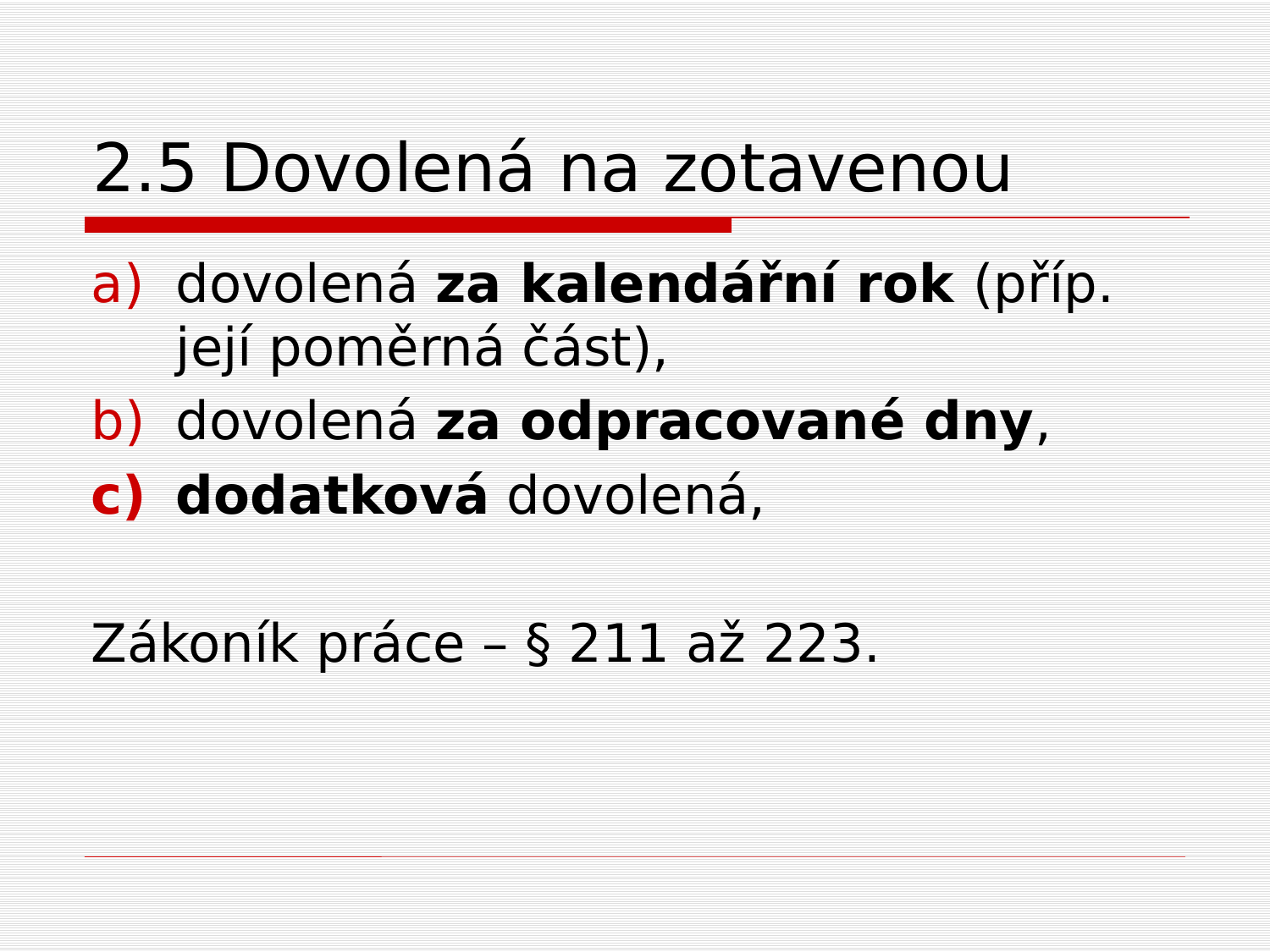

# 2.5 Dovolená na zotavenou
dovolená za kalendářní rok (příp. její poměrná část),
dovolená za odpracované dny,
dodatková dovolená,

Zákoník práce – § 211 až 223.